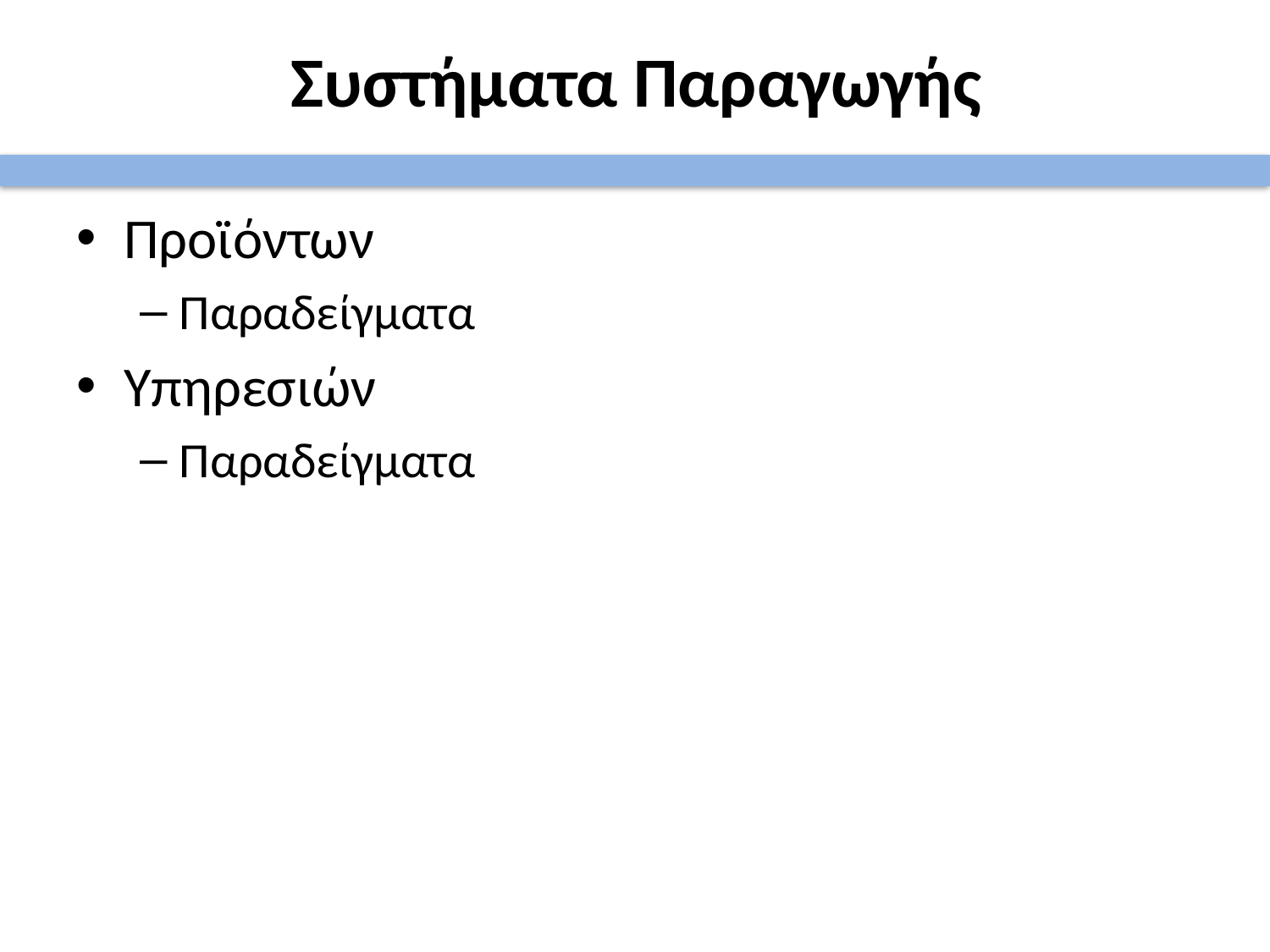

# Συστήματα Παραγωγής
Προϊόντων
Παραδείγματα
Υπηρεσιών
Παραδείγματα